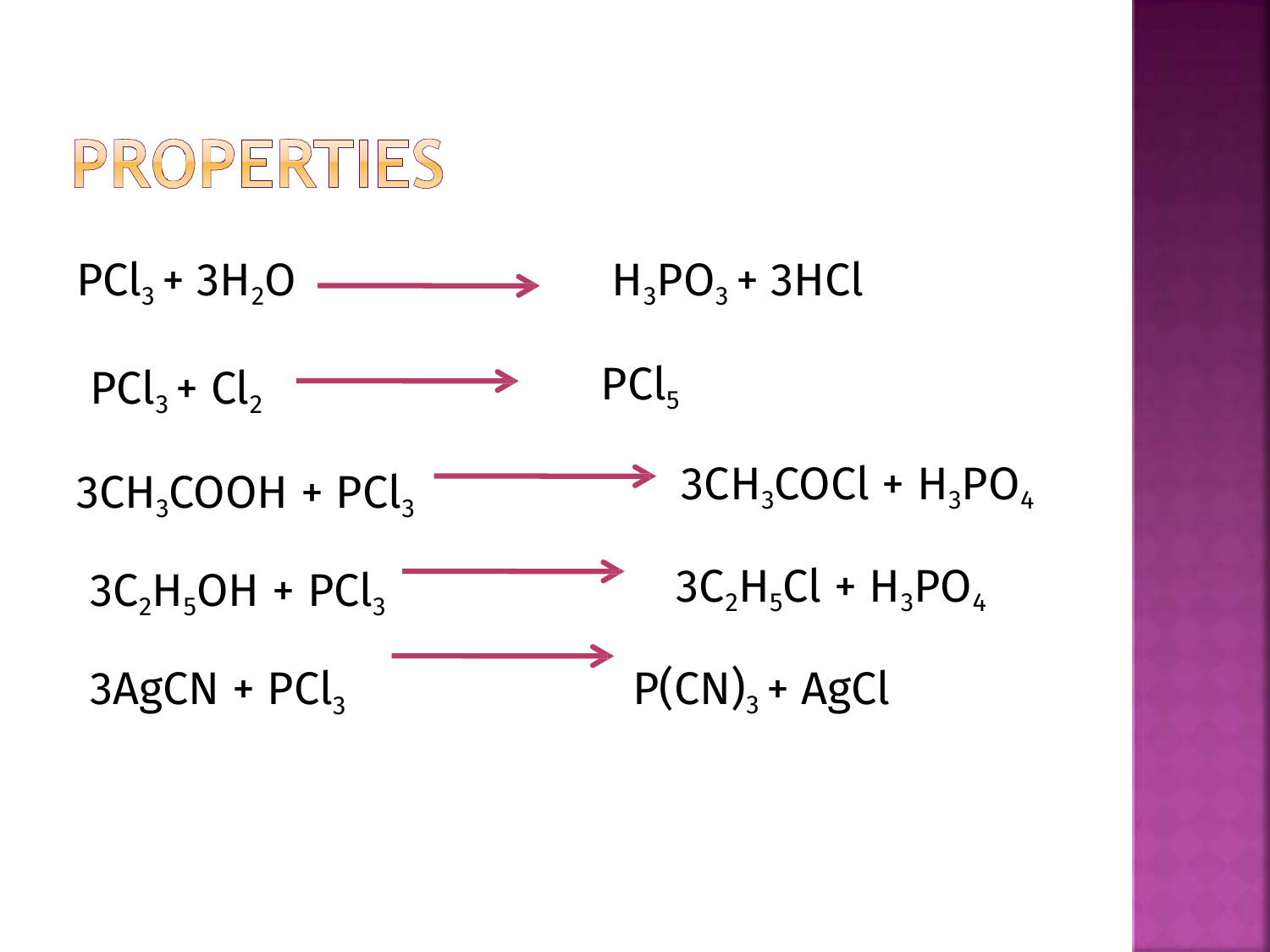

PCl3 + 3H2O
PCl3 + Cl2  3CH3COOH + PCl3
3C2H5OH + PCl3
3AgCN + PCl3
H3PO3 + 3HCl
PCl5
3CH3COCl + H3PO4
3C2H5Cl + H3PO4  P(CN)3 + AgCl